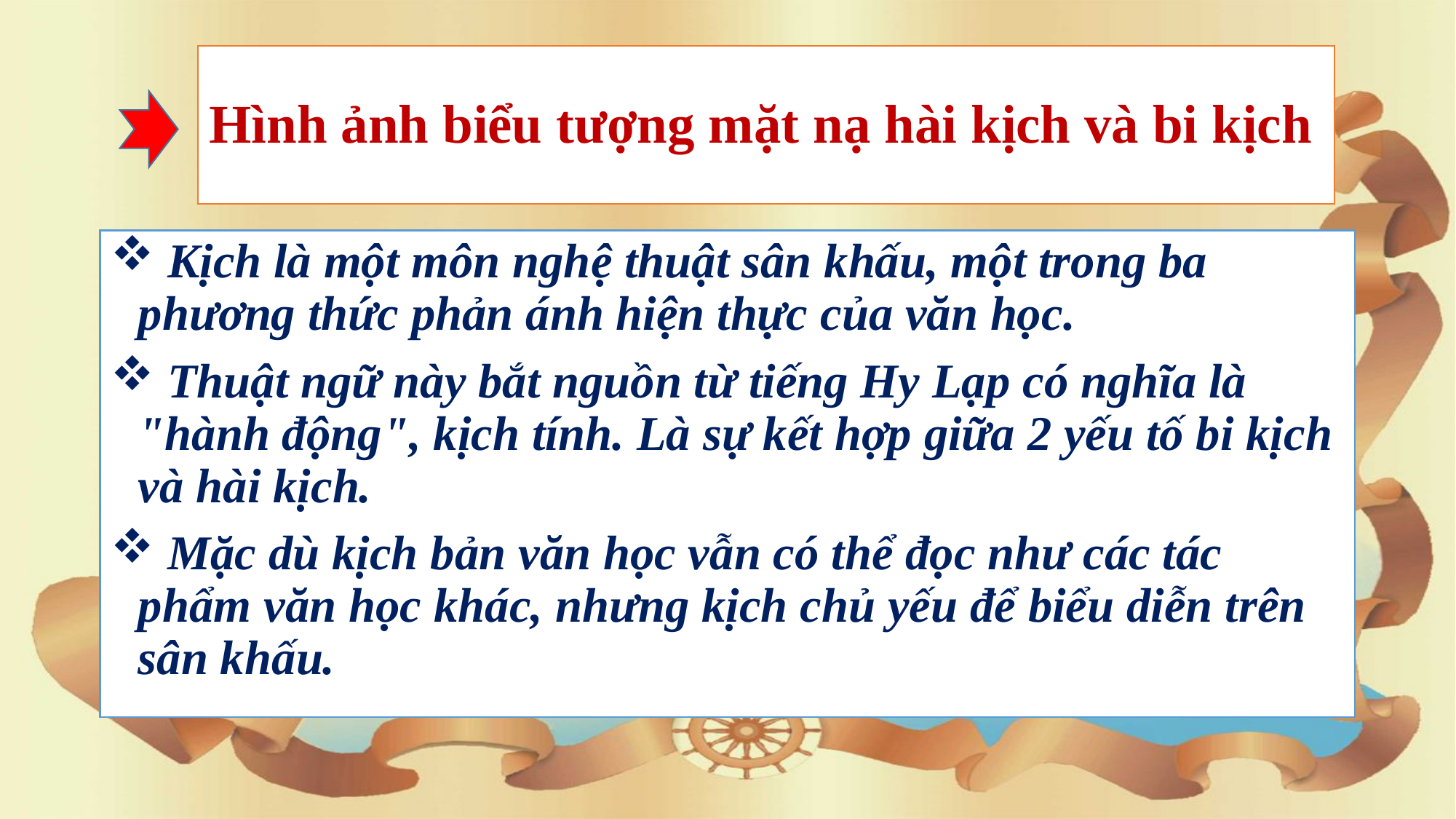

# Hình ảnh biểu tượng mặt nạ hài kịch và bi kịch

 Kịch là một môn nghệ thuật sân khấu, một trong ba phương thức phản ánh hiện thực của văn học.
 Thuật ngữ này bắt nguồn từ tiếng Hy Lạp có nghĩa là "hành động", kịch tính. Là sự kết hợp giữa 2 yếu tố bi kịch và hài kịch.
 Mặc dù kịch bản văn học vẫn có thể đọc như các tác phẩm văn học khác, nhưng kịch chủ yếu để biểu diễn trên sân khấu.